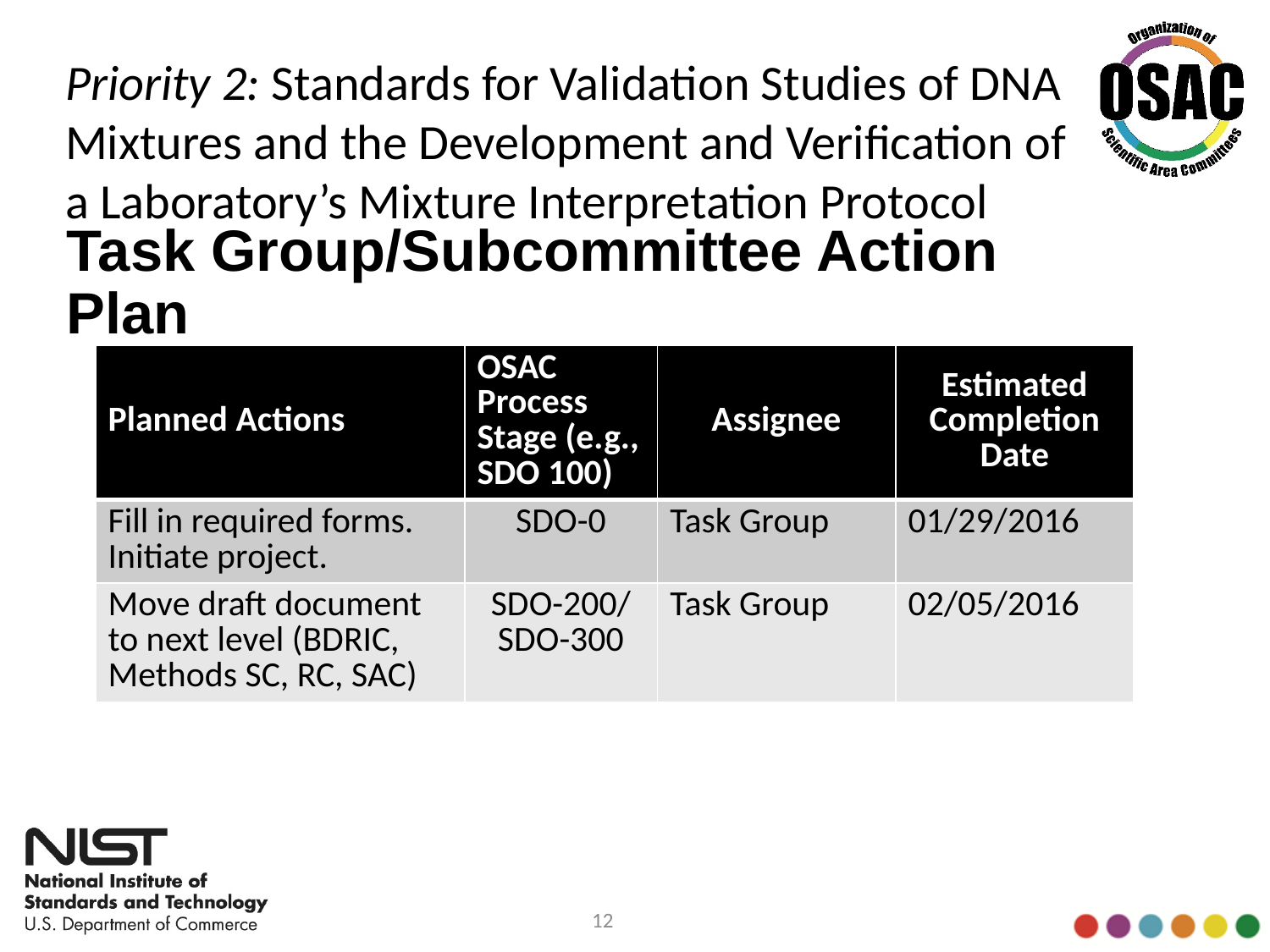

Priority 2: Standards for Validation Studies of DNA Mixtures and the Development and Verification of a Laboratory’s Mixture Interpretation Protocol
# Task Group/Subcommittee Action Plan
| Planned Actions | OSAC Process Stage (e.g., SDO 100) | Assignee | Estimated Completion Date |
| --- | --- | --- | --- |
| Fill in required forms. Initiate project. | SDO-0 | Task Group | 01/29/2016 |
| Move draft document to next level (BDRIC, Methods SC, RC, SAC) | SDO-200/SDO-300 | Task Group | 02/05/2016 |
12